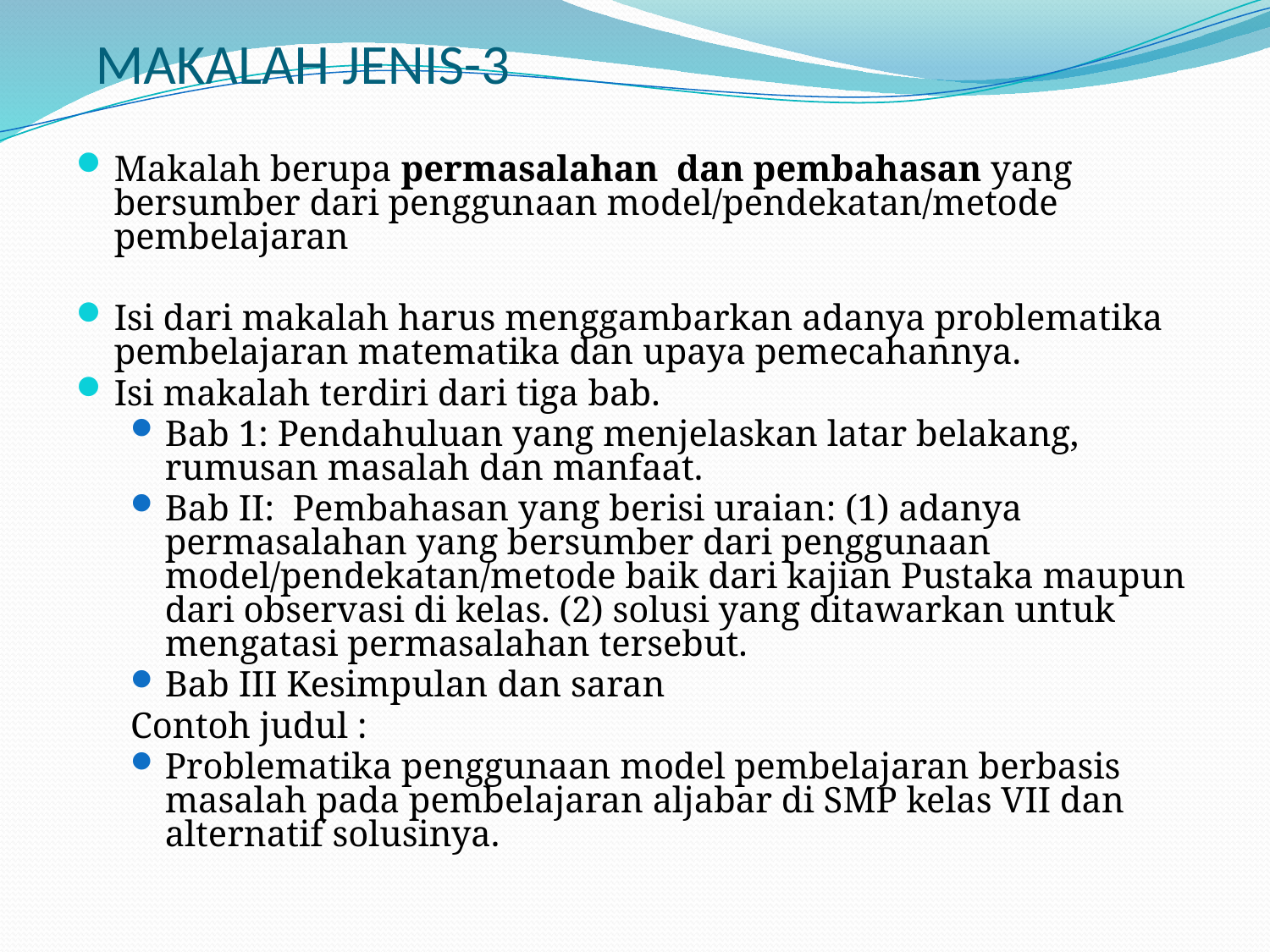

# MAKALAH JENIS-3
Makalah berupa permasalahan  dan pembahasan yang bersumber dari penggunaan model/pendekatan/metode pembelajaran

Isi dari makalah harus menggambarkan adanya problematika pembelajaran matematika dan upaya pemecahannya.
Isi makalah terdiri dari tiga bab.
Bab 1: Pendahuluan yang menjelaskan latar belakang, rumusan masalah dan manfaat.
Bab II:  Pembahasan yang berisi uraian: (1) adanya permasalahan yang bersumber dari penggunaan model/pendekatan/metode baik dari kajian Pustaka maupun dari observasi di kelas. (2) solusi yang ditawarkan untuk mengatasi permasalahan tersebut.
Bab III Kesimpulan dan saran
Contoh judul :
Problematika penggunaan model pembelajaran berbasis masalah pada pembelajaran aljabar di SMP kelas VII dan alternatif solusinya.